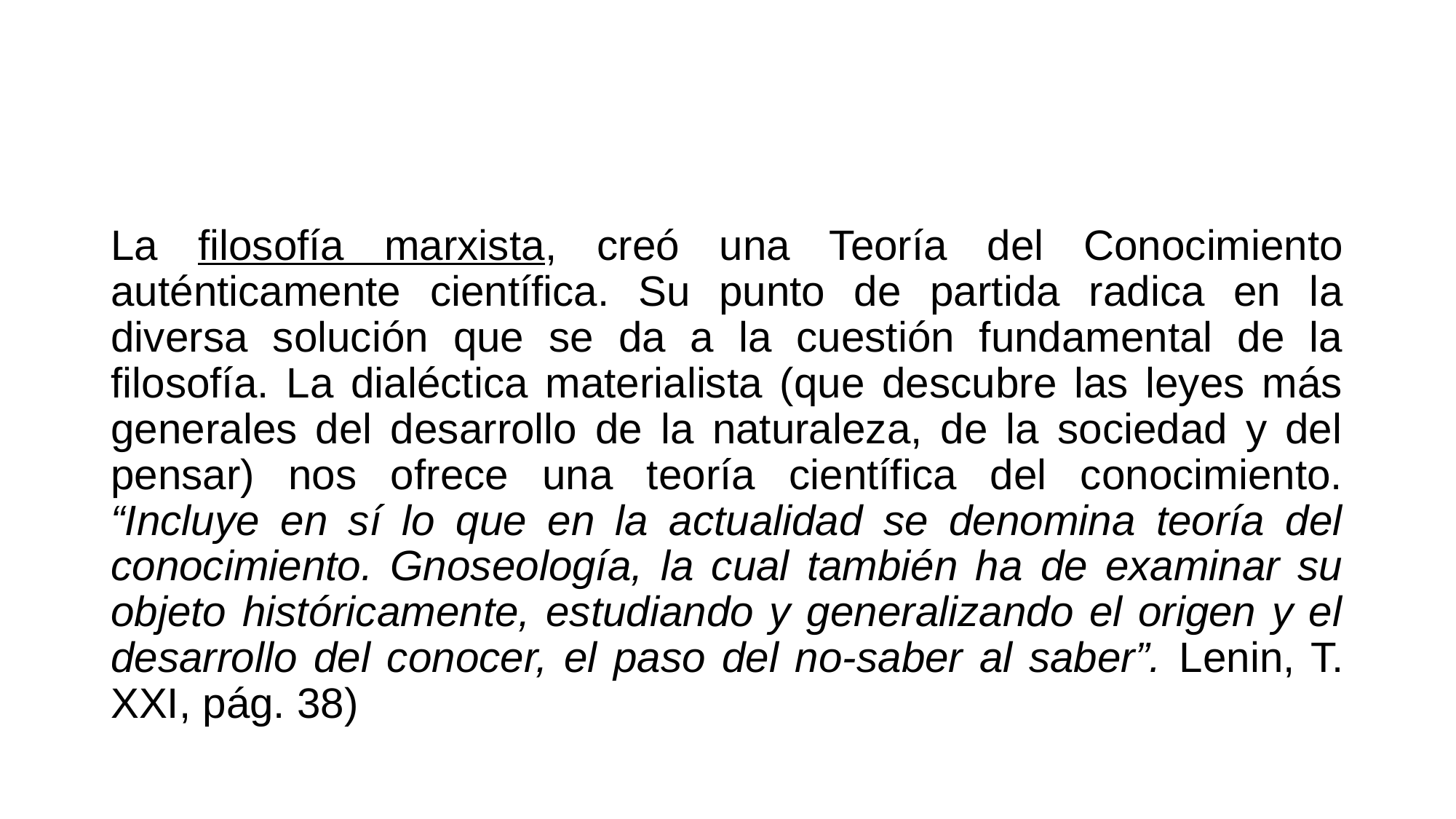

La filosofía marxista, creó una Teoría del Conocimiento auténticamente científica. Su punto de partida radica en la diversa solución que se da a la cuestión fundamental de la filosofía. La dialéctica materialista (que descubre las leyes más generales del desarrollo de la naturaleza, de la sociedad y del pensar) nos ofrece una teoría científica del conocimiento. “Incluye en sí lo que en la actualidad se denomina teoría del conocimiento. Gnoseología, la cual también ha de examinar su objeto históricamente, estudiando y generalizando el origen y el desarrollo del conocer, el paso del no-saber al saber”. Lenin, T. XXI, pág. 38)